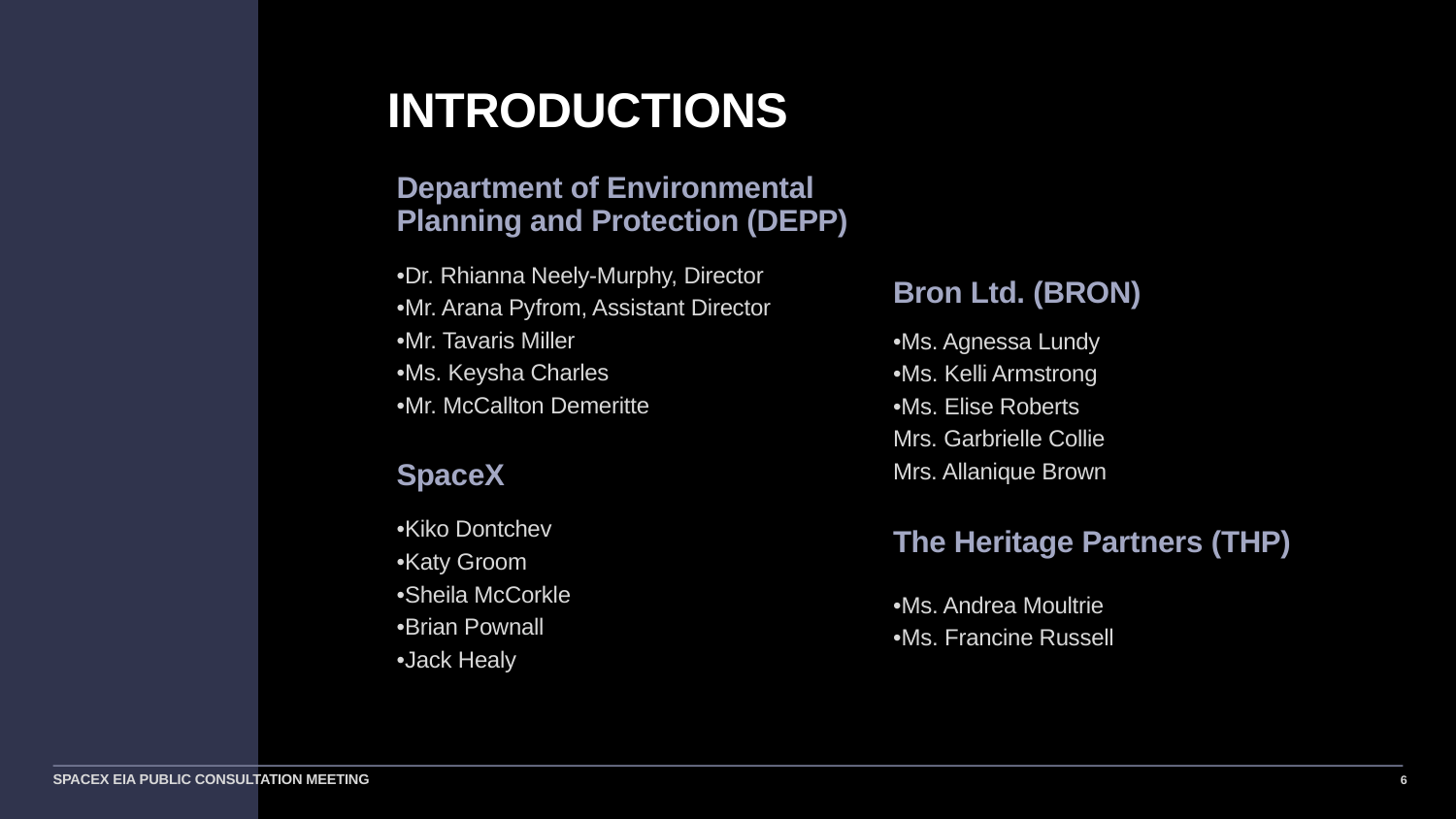

INTRODUCTIONS
Department of Environmental Planning and Protection (DEPP)
•Dr. Rhianna Neely-Murphy, Director
•Mr. Arana Pyfrom, Assistant Director
•Mr. Tavaris Miller
•Ms. Keysha Charles
•Mr. McCallton Demeritte

Bron Ltd. (BRON)
•Ms. Agnessa Lundy
•Ms. Kelli Armstrong
•Ms. Elise Roberts
Mrs. Garbrielle Collie
Mrs. Allanique Brown

SpaceX
•Kiko Dontchev
•Katy Groom
•Sheila McCorkle
•Brian Pownall
•Jack Healy
The Heritage Partners (THP)
•Ms. Andrea Moultrie
•Ms. Francine Russell

SPACEX EIA PUBLIC CONSULTATION MEETING
6